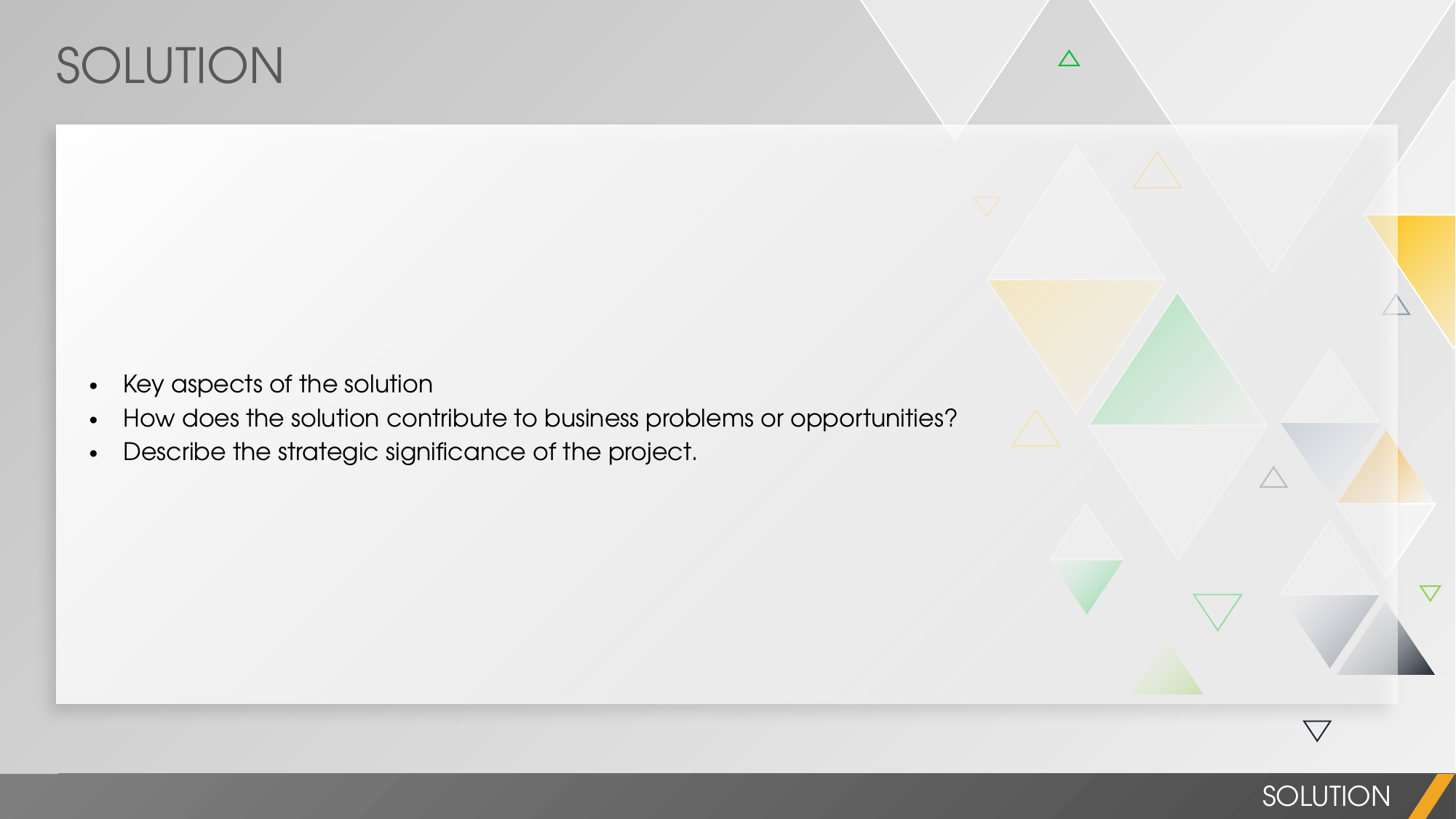

SOLUTION
| Key aspects of the solution How does the solution contribute to business problems or opportunities? Describe the strategic significance of the project. |
| --- |
PROJECT REPORT
SOLUTION